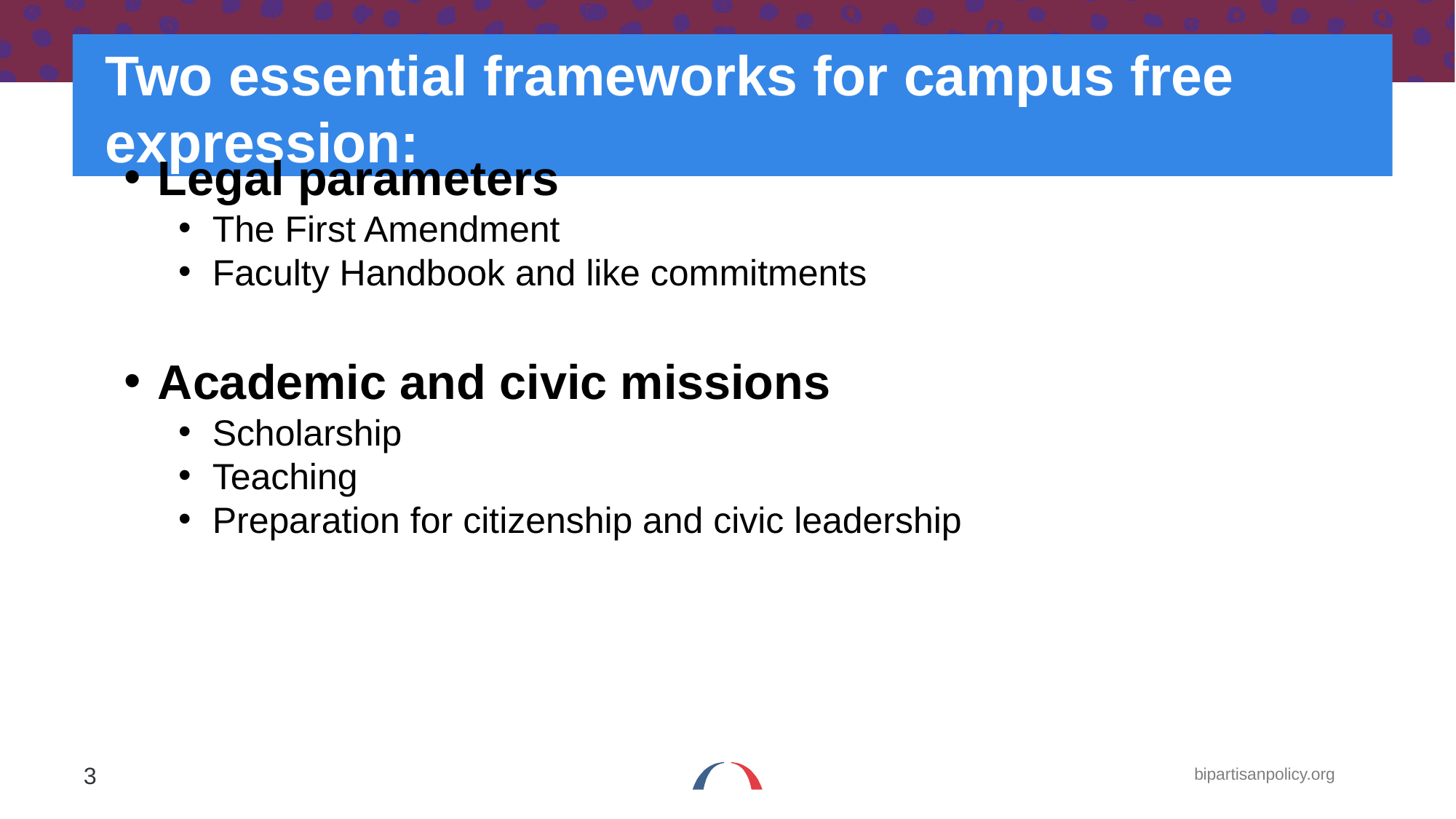

# Two essential frameworks for campus free expression:
Legal parameters
The First Amendment
Faculty Handbook and like commitments

Academic and civic missions
Scholarship
Teaching
Preparation for citizenship and civic leadership

3
bipartisanpolicy.org